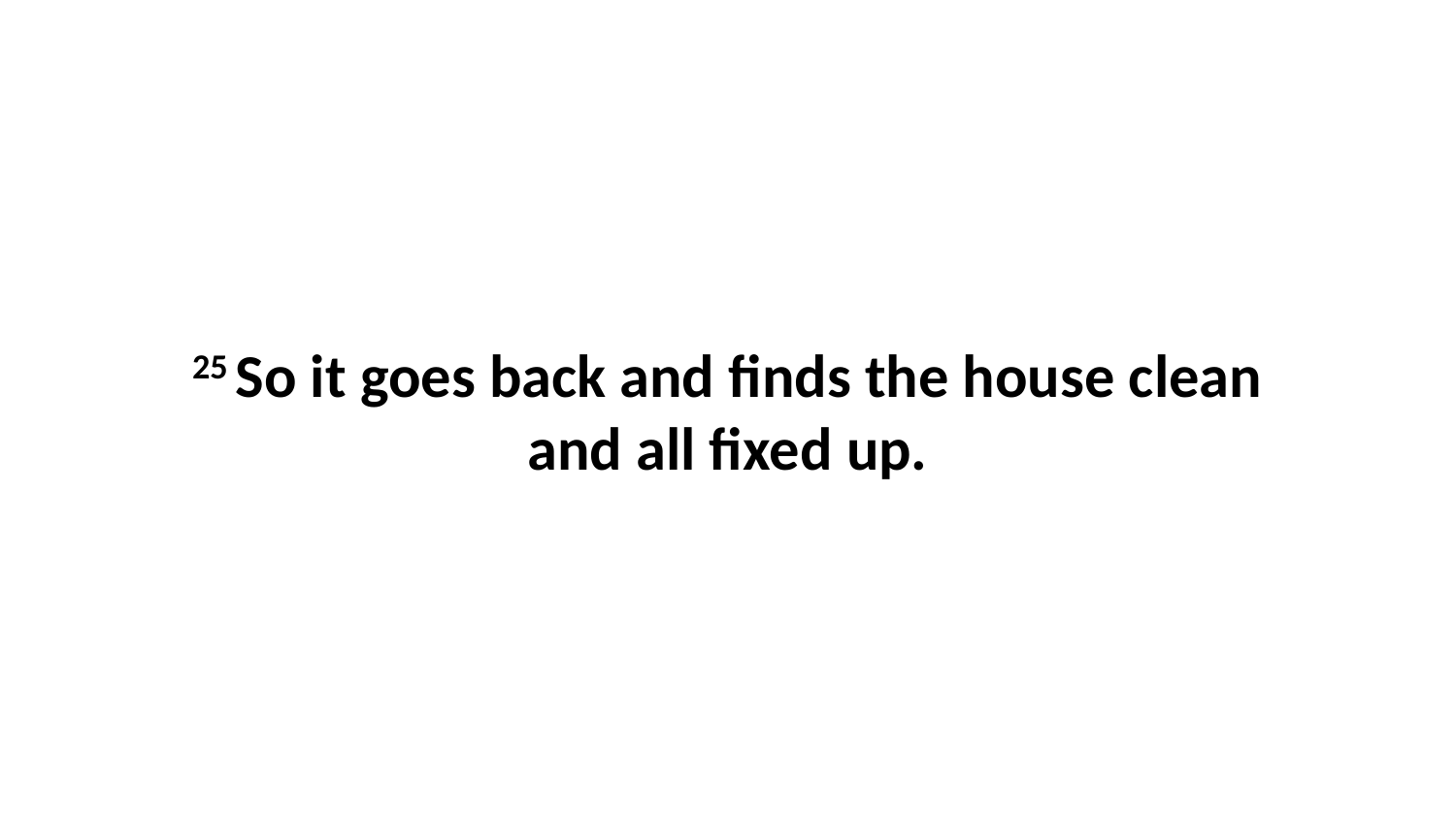

25 So it goes back and finds the house clean and all fixed up.